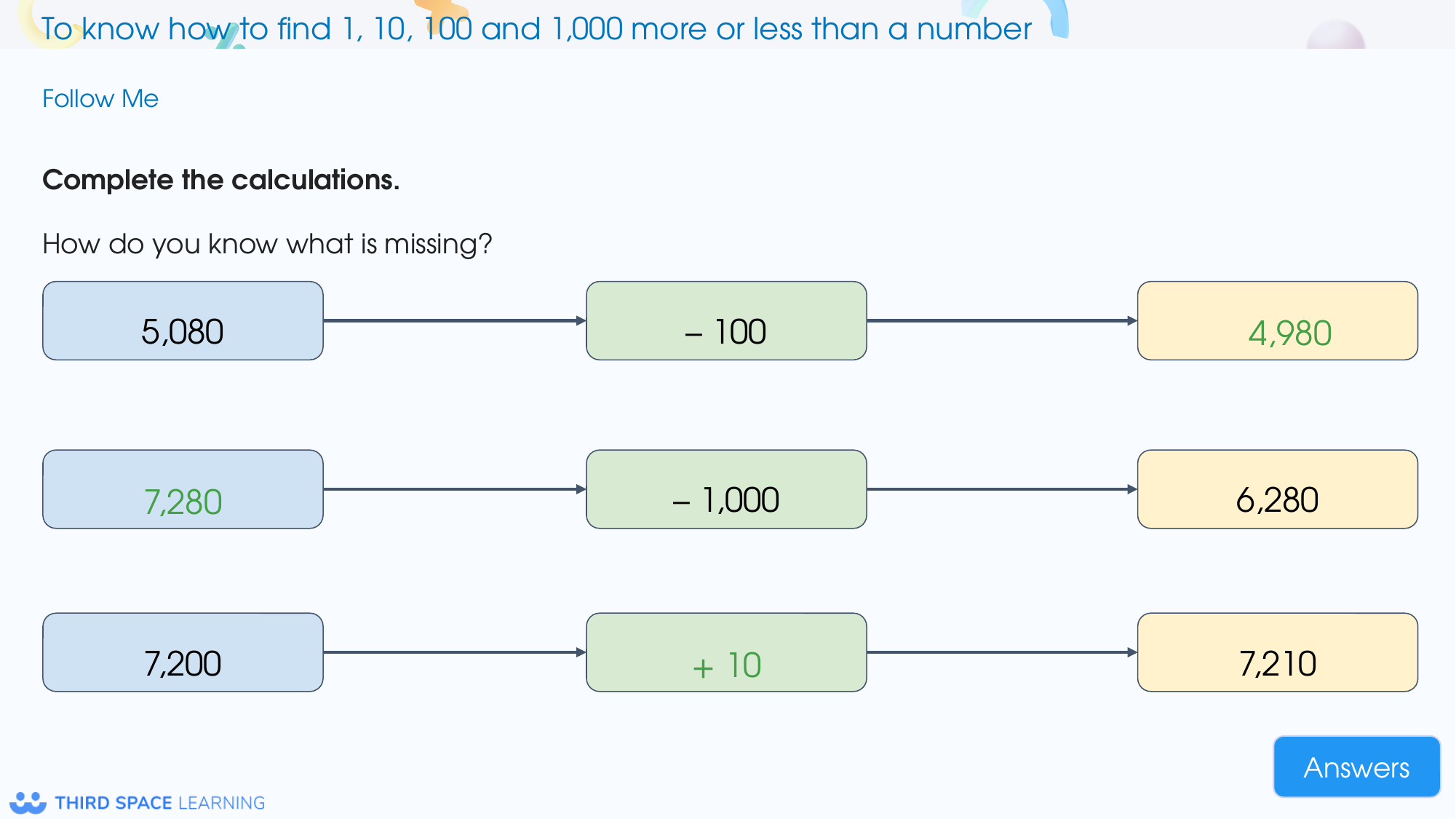

Follow Me
Complete the calculations.
How do you know what is missing?
5,080
– 100

4,980

7,280
– 1,000
6,280
7,200

+ 10
7,210
Answers